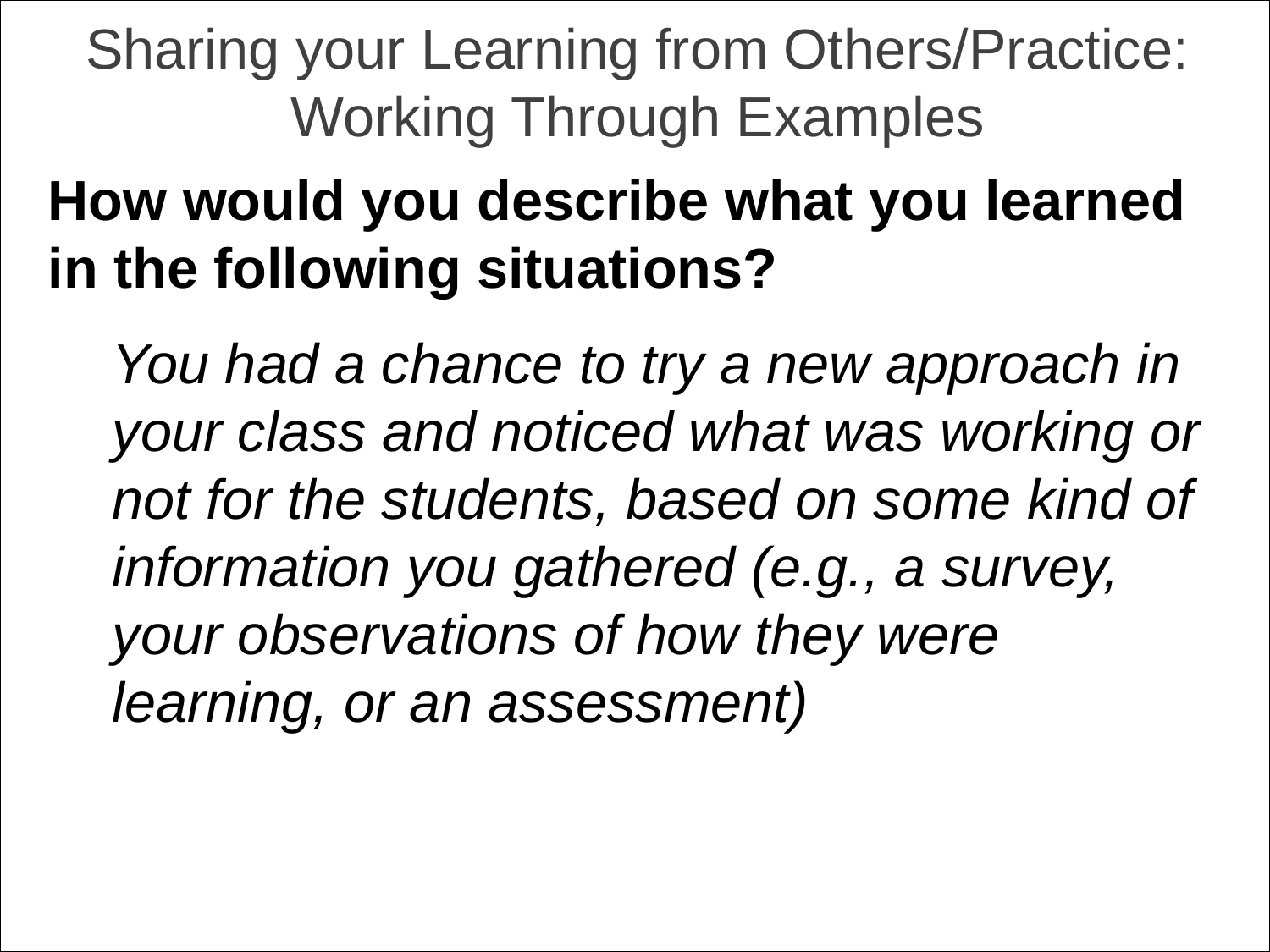

Sharing your Learning from Others/Practice:
Working Through Examples
How would you describe what you learned in the following situations?
You had a chance to try a new approach in your class and noticed what was working or not for the students, based on some kind of information you gathered (e.g., a survey, your observations of how they were learning, or an assessment)